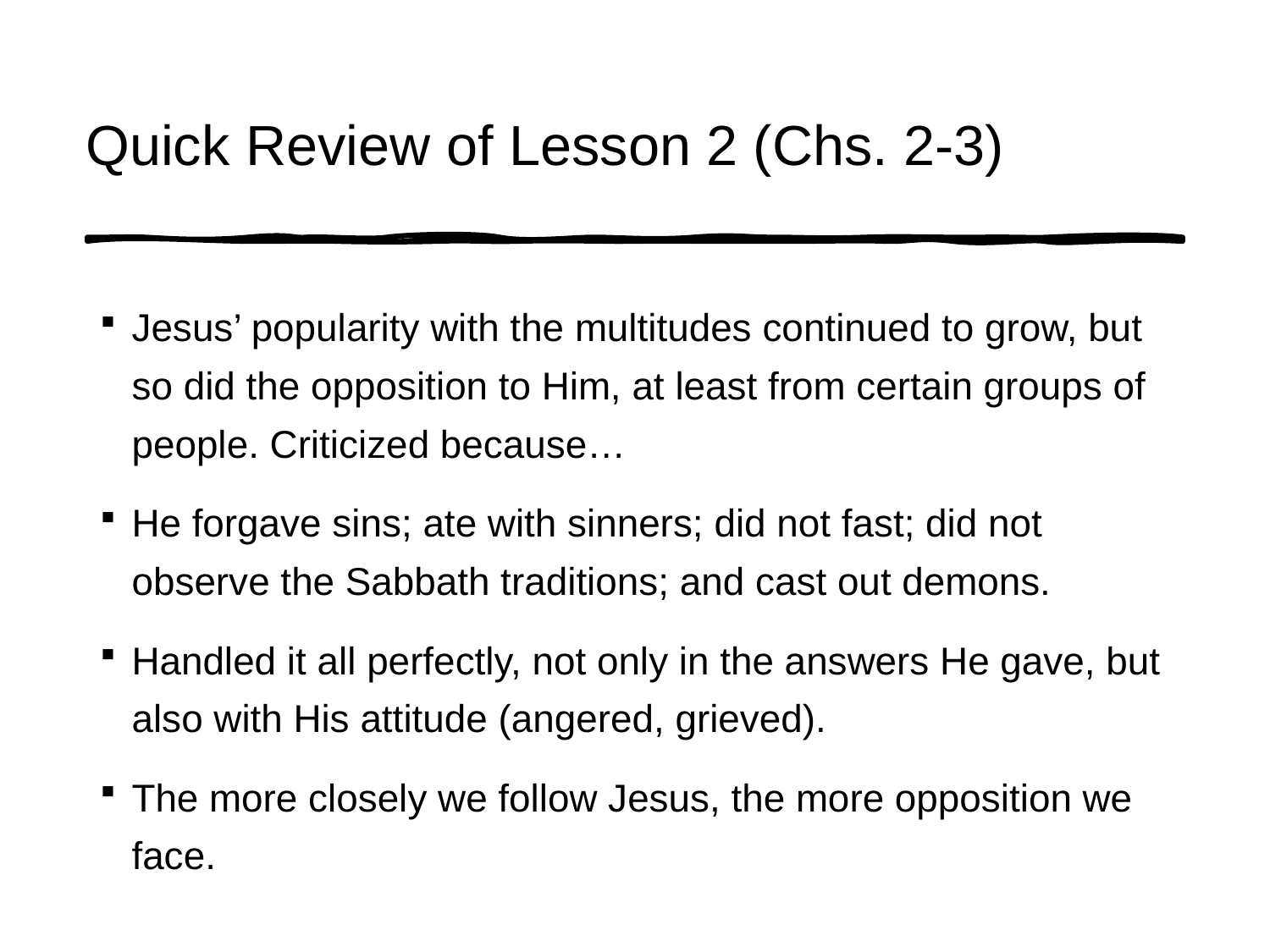

# Quick Review of Lesson 2 (Chs. 2-3)
Jesus’ popularity with the multitudes continued to grow, but so did the opposition to Him, at least from certain groups of people. Criticized because…
He forgave sins; ate with sinners; did not fast; did not observe the Sabbath traditions; and cast out demons.
Handled it all perfectly, not only in the answers He gave, but also with His attitude (angered, grieved).
The more closely we follow Jesus, the more opposition we face.